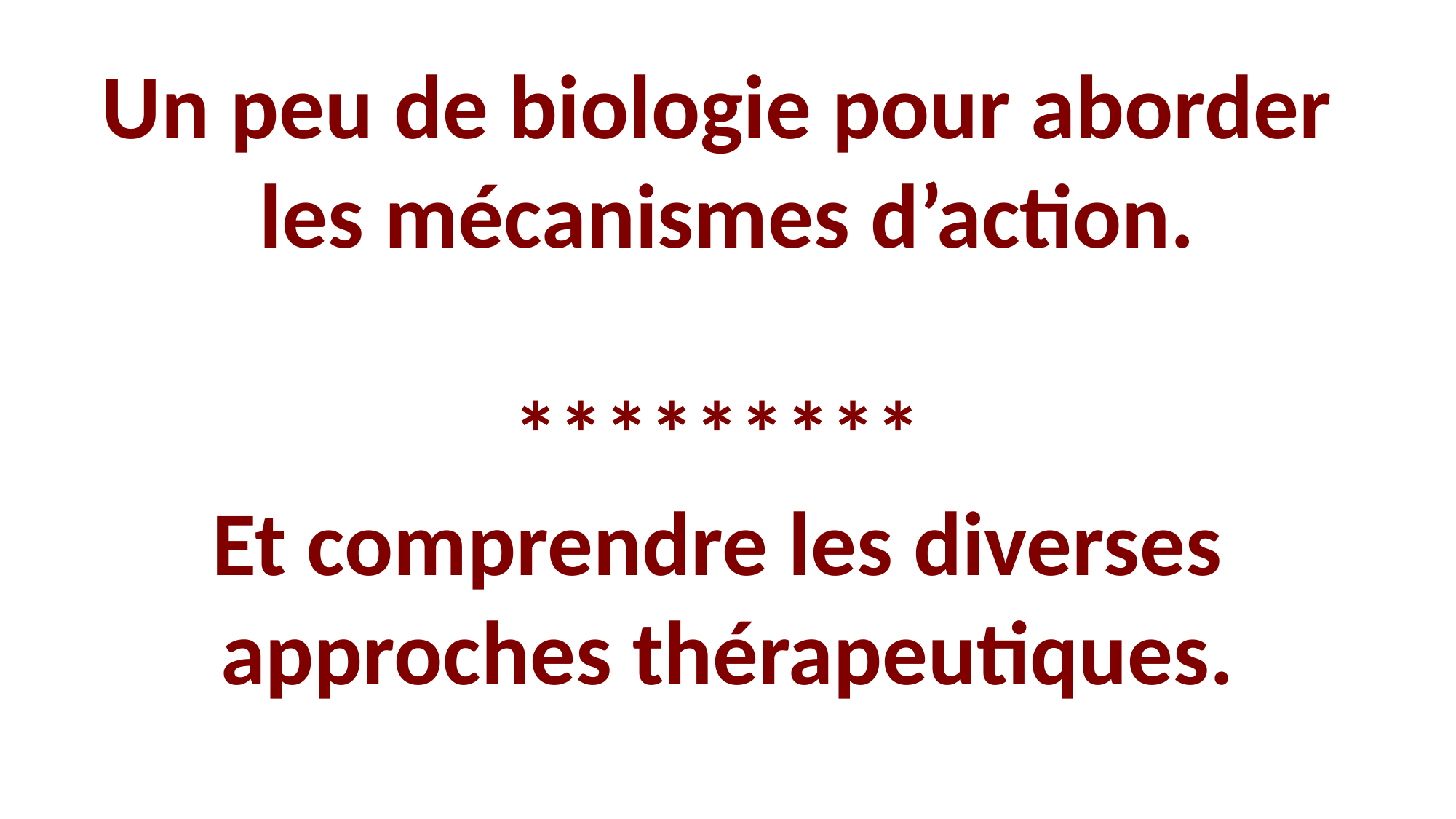

Un peu de biologie pour aborder
les mécanismes d’action.

*********
Et comprendre les diverses
approches thérapeutiques.